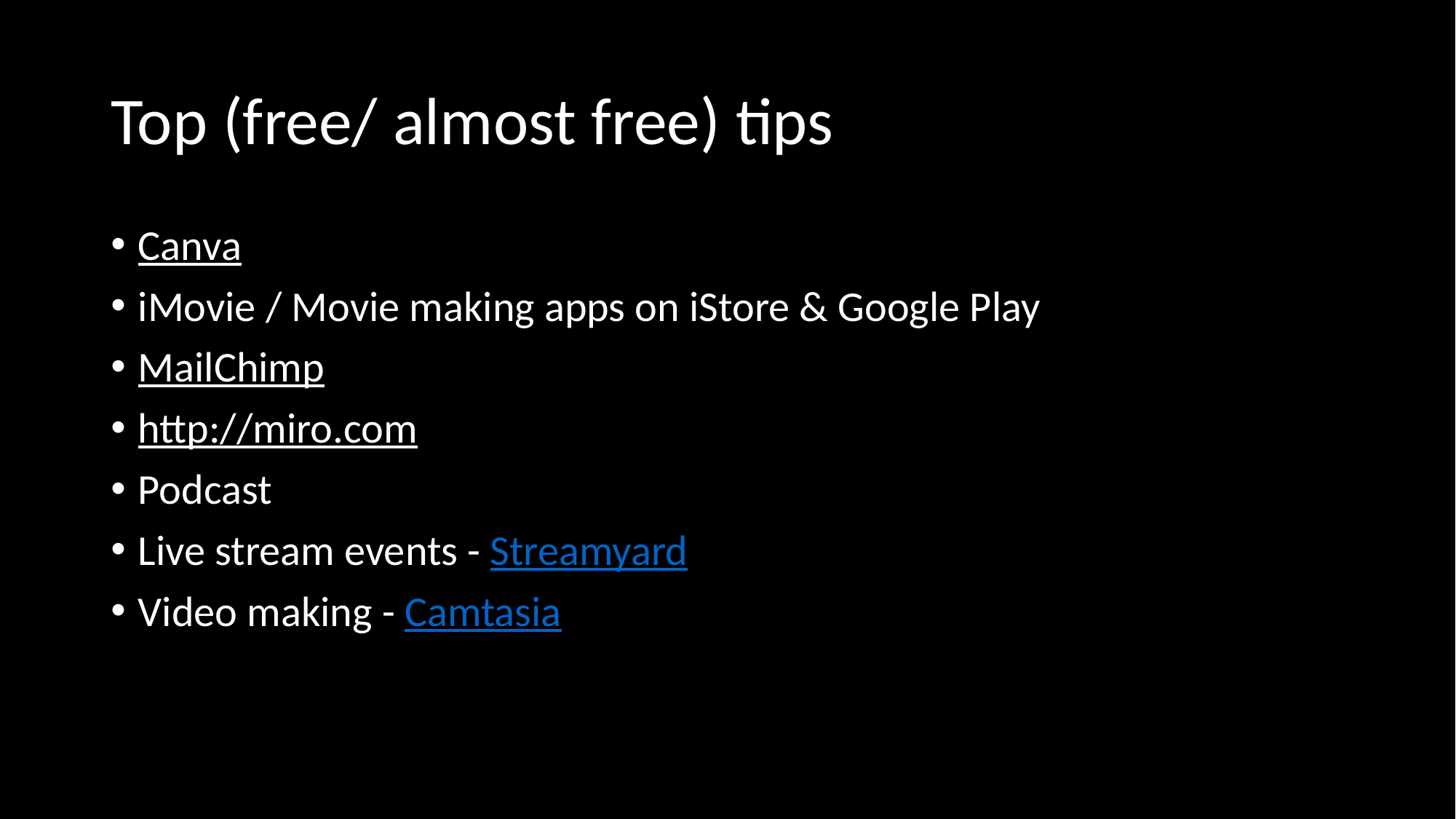

# Top (free/ almost free) tips
Canva
iMovie / Movie making apps on iStore & Google Play
MailChimp
http://miro.com
Podcast
Live stream events - Streamyard
Video making - Camtasia